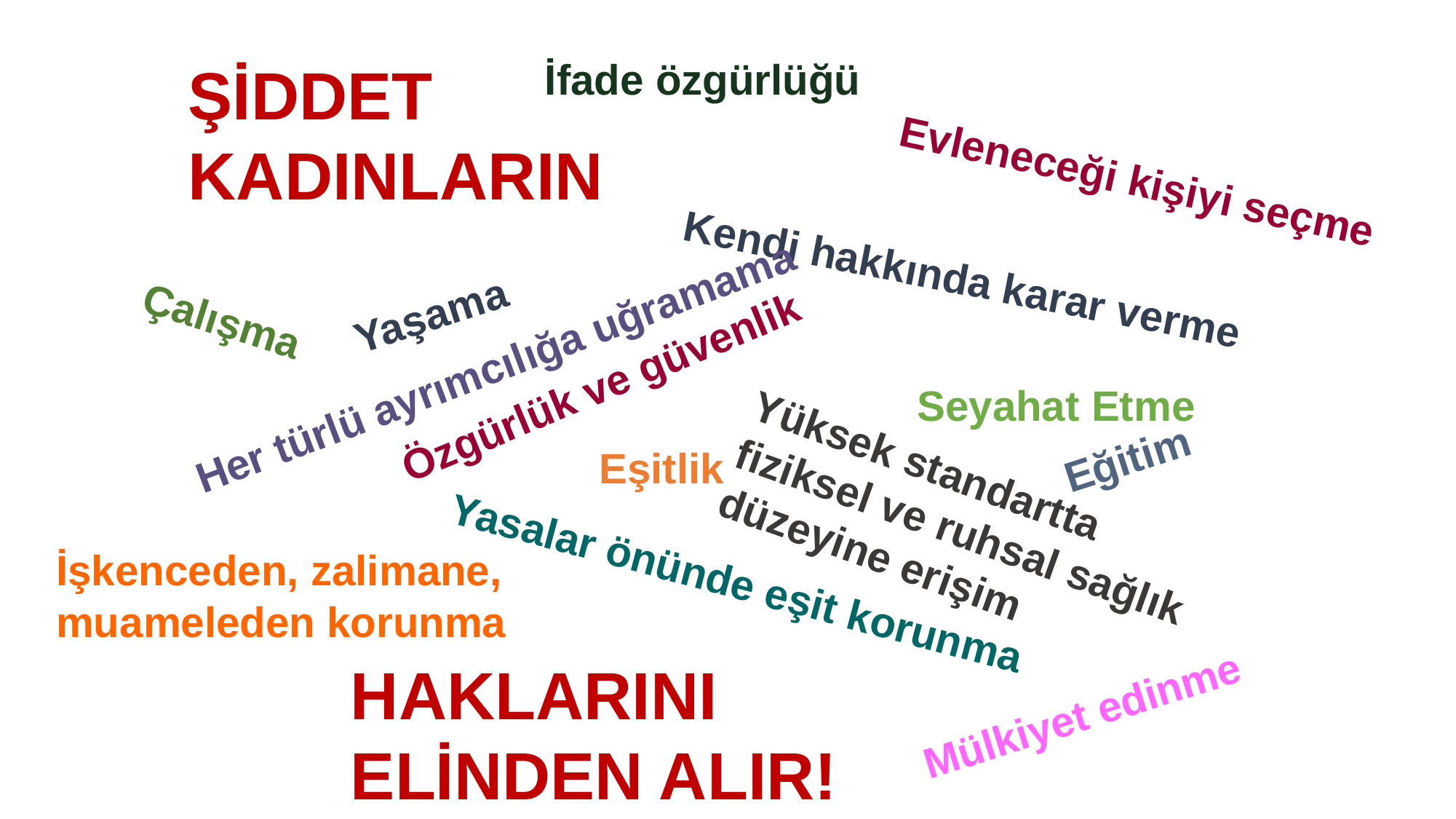

ŞİDDET  KADINLARIN
İfade özgürlüğü
İNSAN HAKLARI İHLALİ
Evleneceği kişiyi seçme

Kendi hakkında karar verme
Yaşama
Çalışma
Her türlü ayrımcılığa uğramama
Özgürlük ve güvenlik
Seyahat Etme
Eğitim
Eşitlik
Yüksek standartta fiziksel ve ruhsal sağlık düzeyine erişim
İşkenceden, zalimane, muameleden korunma
Yasalar önünde eşit korunma
HAKLARINI ELİNDEN ALIR!
Mülkiyet edinme